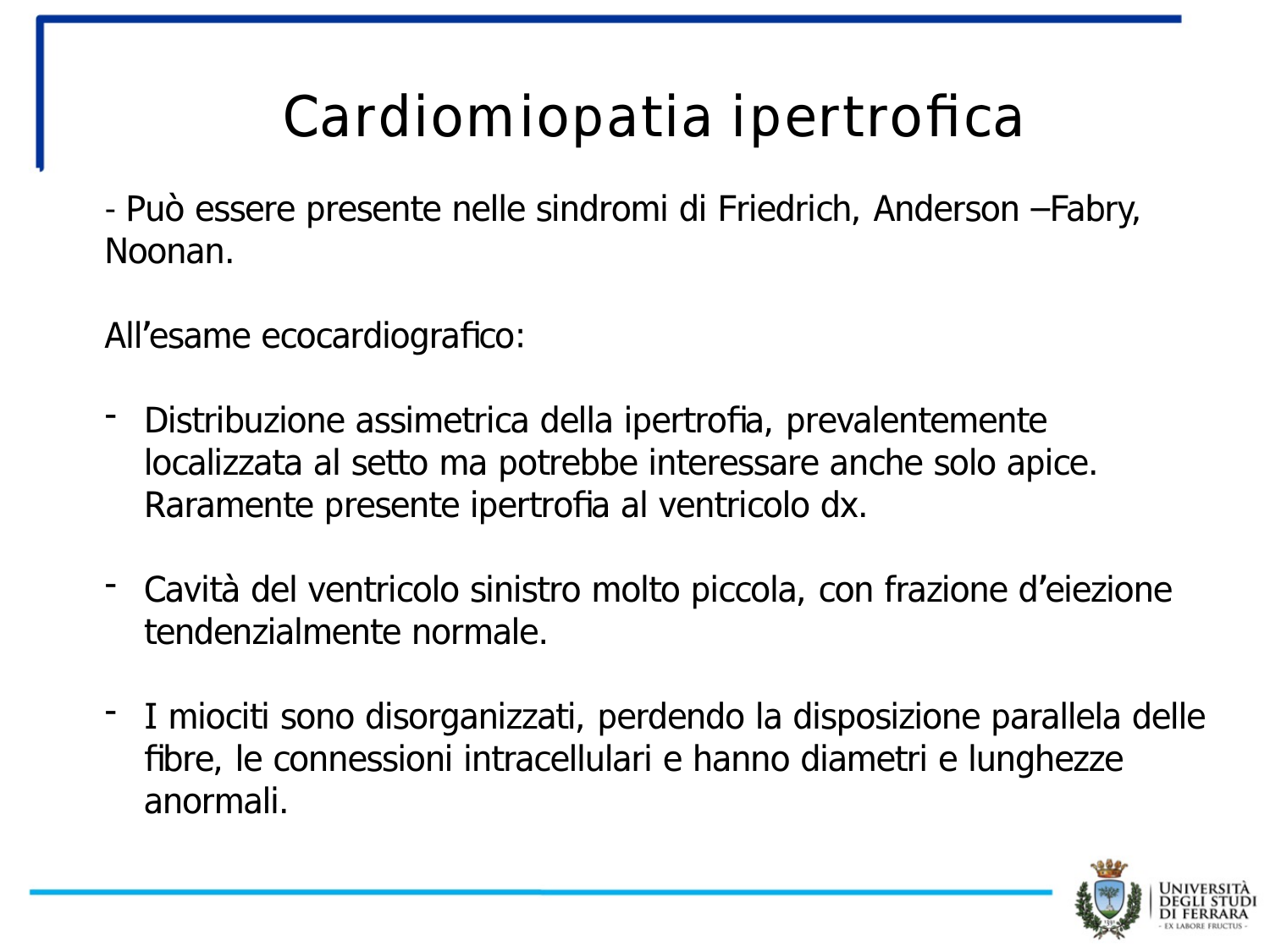

Cardiomiopatia ipertrofica

- Può essere presente nelle sindromi di Friedrich, Anderson –Fabry, Noonan.

All’esame ecocardiografico:

Distribuzione assimetrica della ipertrofia, prevalentemente localizzata al setto ma potrebbe interessare anche solo apice. Raramente presente ipertrofia al ventricolo dx.

Cavità del ventricolo sinistro molto piccola, con frazione d’eiezione tendenzialmente normale.

I miociti sono disorganizzati, perdendo la disposizione parallela delle fibre, le connessioni intracellulari e hanno diametri e lunghezze anormali.